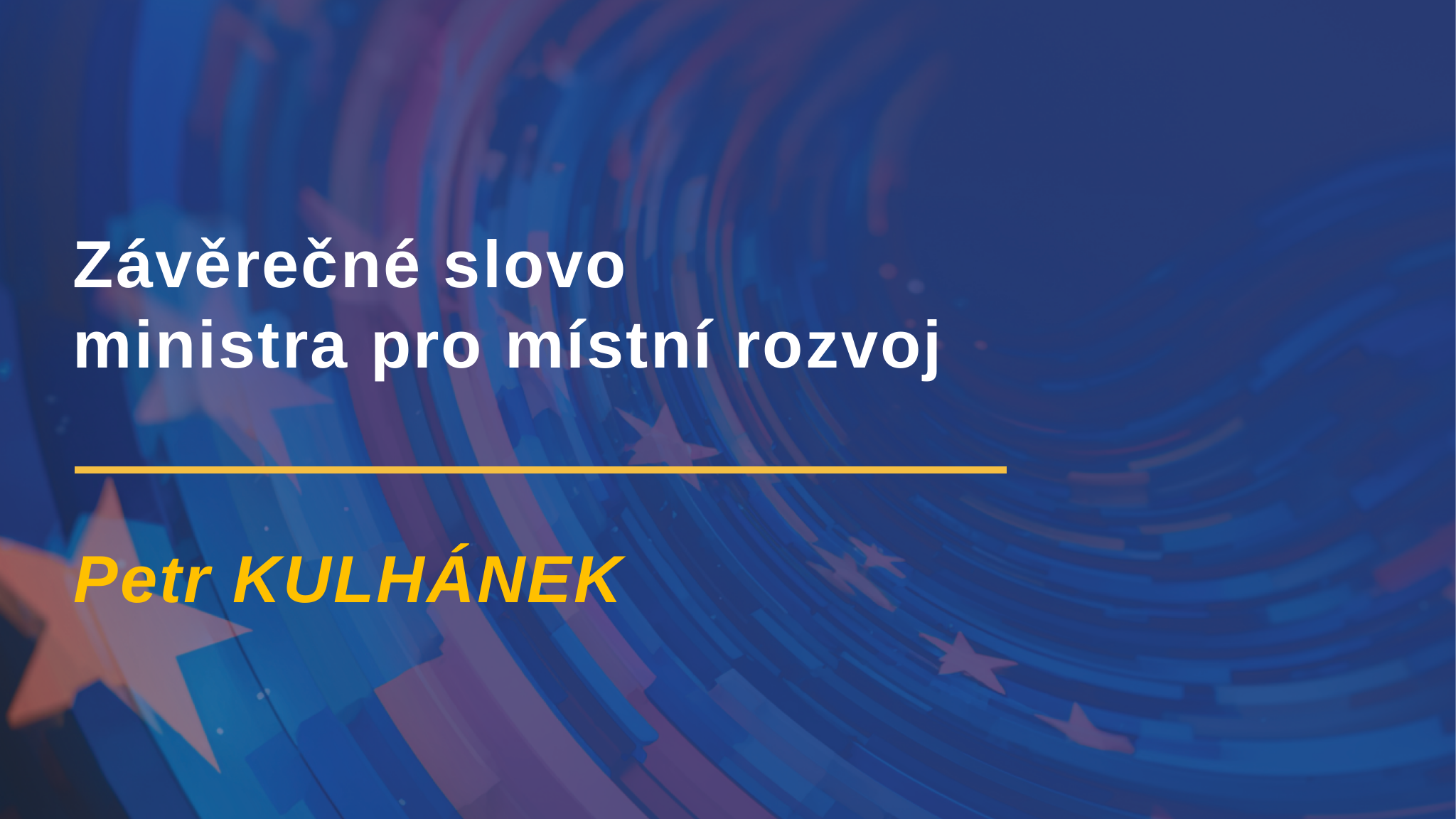

# Závěrečné slovo ministra pro místní rozvoj
Petr KULHÁNEK